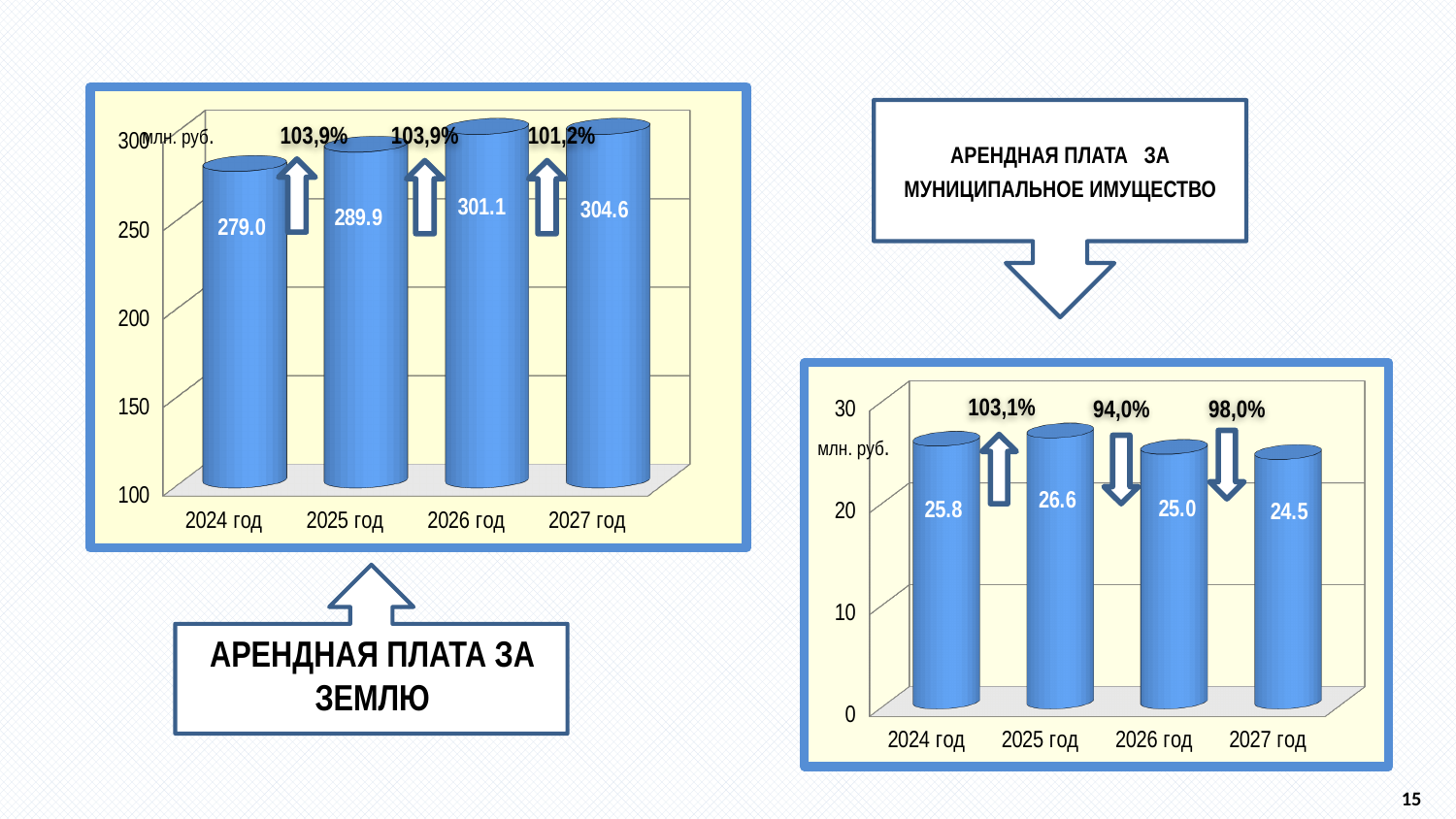

[unsupported chart]

АРЕНДНАЯ ПЛАТА   ЗА МУНИЦИПАЛЬНОЕ ИМУЩЕСТВО

103,9%
103,9%
101,2%
млн. руб.

[unsupported chart]

94,0%
103,1%
98,0%
млн. руб.

Арендная плата за землю
15